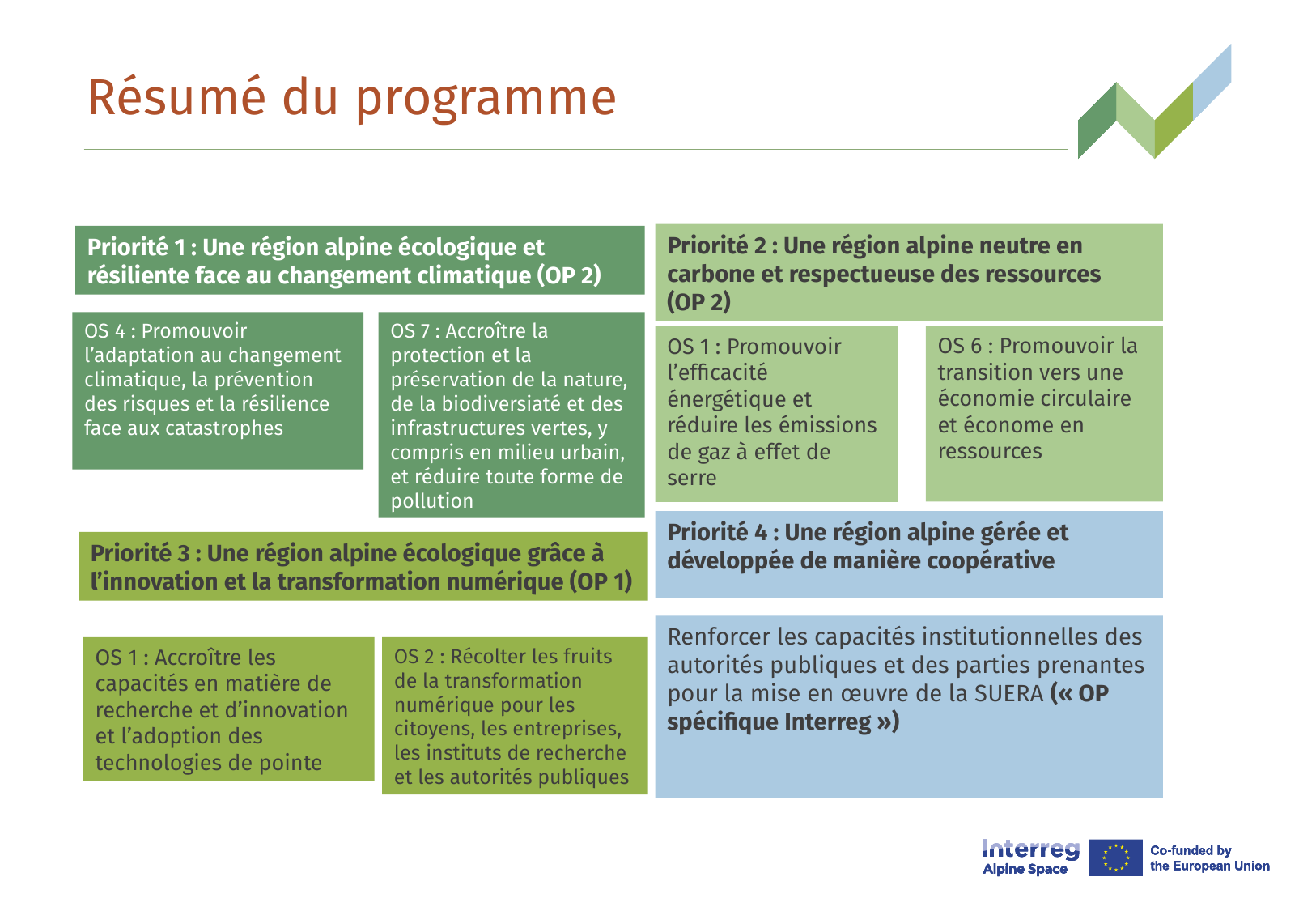

# Résumé du programme
Priorité 2 : Une région alpine neutre en carbone et respectueuse des ressources (OP 2)
Priorité 1 : Une région alpine écologique et résiliente face au changement climatique (OP 2)
OS 4 : Promouvoir l’adaptation au changement climatique, la prévention des risques et la résilience face aux catastrophes

OS 7 : Accroître la protection et la préservation de la nature, de la biodiversiaté et des infrastructures vertes, y compris en milieu urbain, et réduire toute forme de pollution
OS 6 : Promouvoir la transition vers une économie circulaire et économe en ressources

OS 1 : Promouvoir l’efficacité énergétique et réduire les émissions de gaz à effet de serre

Priorité 4 : Une région alpine gérée et développée de manière coopérative

Priorité 3 : Une région alpine écologique grâce à l’innovation et la transformation numérique (OP 1)
Renforcer les capacités institutionnelles des autorités publiques et des parties prenantes pour la mise en œuvre de la SUERA (« OP spécifique Interreg »)

OS 1 : Accroître les capacités en matière de recherche et d’innovation et l’adoption des technologies de pointe
OS 2 : Récolter les fruits de la transformation numérique pour les citoyens, les entreprises, les instituts de recherche et les autorités publiques